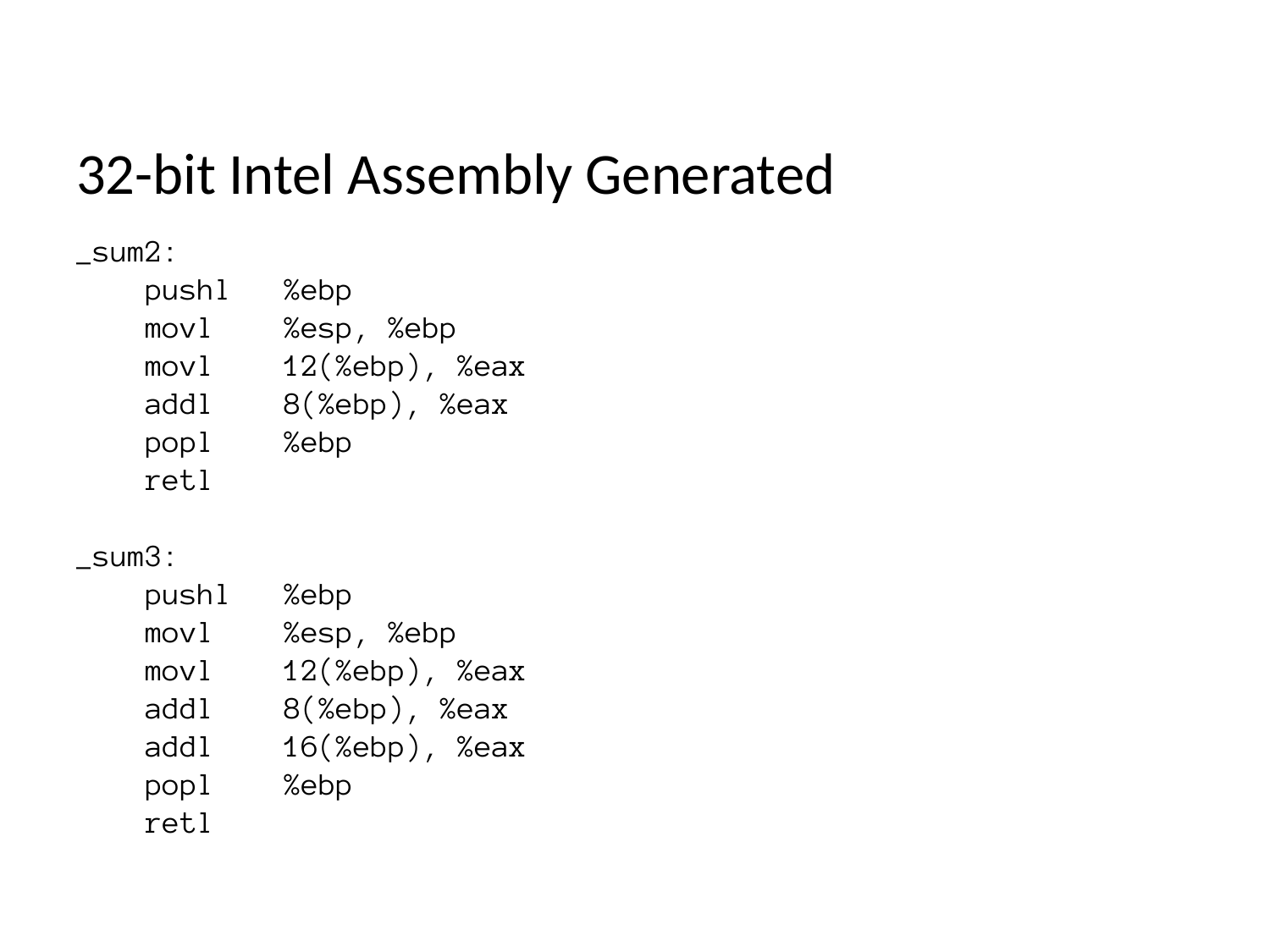

# 32-bit Intel Assembly Generated
_sum2:
    pushl   %ebp
    movl    %esp, %ebp
    movl    12(%ebp), %eax
    addl    8(%ebp), %eax
    popl    %ebp
    retl

_sum3:
    pushl   %ebp
    movl    %esp, %ebp
    movl    12(%ebp), %eax
    addl    8(%ebp), %eax
    addl    16(%ebp), %eax
    popl    %ebp
    retl